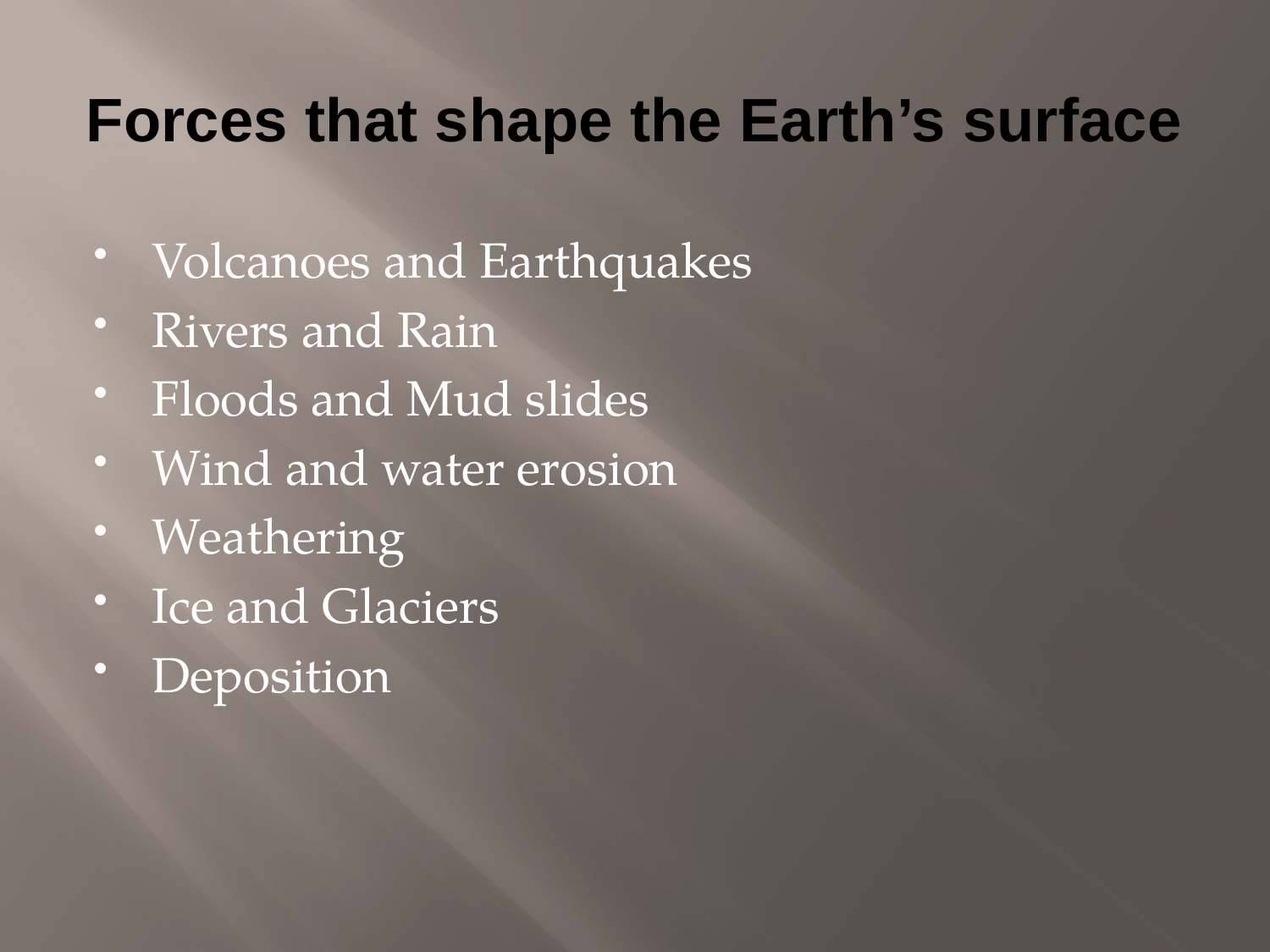

# Forces that shape the Earth’s surface
Volcanoes and Earthquakes
Rivers and Rain
Floods and Mud slides
Wind and water erosion
Weathering
Ice and Glaciers
Deposition